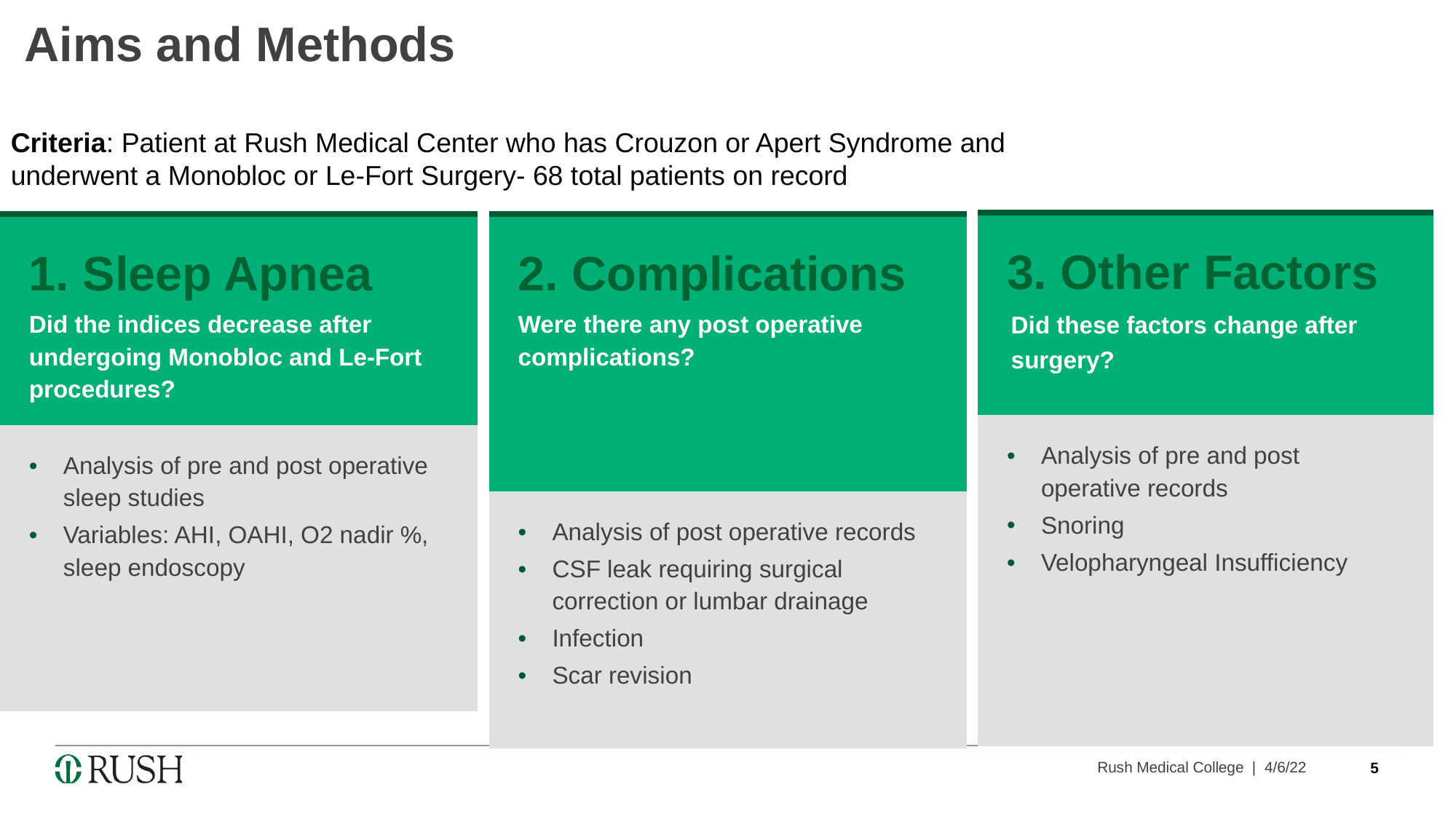

Aims and Methods
Criteria: Patient at Rush Medical Center who has Crouzon or Apert Syndrome and underwent a Monobloc or Le-Fort Surgery- 68 total patients on record
| 3. Other Factors |
| --- |
| Analysis of pre and post operative records Snoring Velopharyngeal Insufficiency |
| 1. Sleep Apnea Did the indices decrease after undergoing Monobloc and Le-Fort procedures? |
| --- |
| Analysis of pre and post operative sleep studies Variables: AHI, OAHI, O2 nadir %, sleep endoscopy |
|  |
| 2. Complications Were there any post operative complications? |
| --- |
| Analysis of post operative records CSF leak requiring surgical correction or lumbar drainage Infection Scar revision |
Did these factors change after surgery?